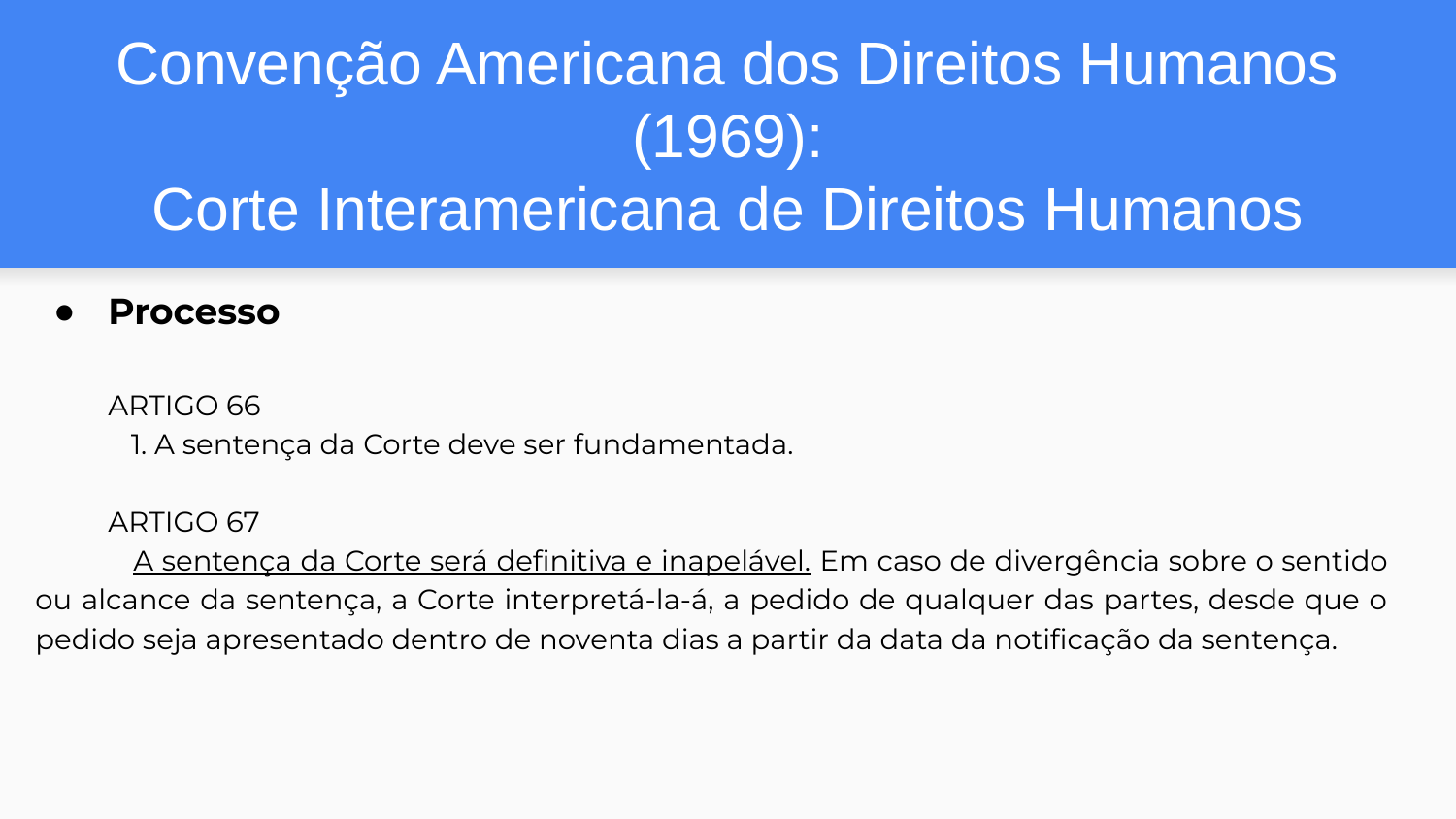

# Convenção Americana dos Direitos Humanos (1969):
Corte Interamericana de Direitos Humanos
Processo

ARTIGO 66
   1. A sentença da Corte deve ser fundamentada.

ARTIGO 67
   A sentença da Corte será definitiva e inapelável. Em caso de divergência sobre o sentido ou alcance da sentença, a Corte interpretá-la-á, a pedido de qualquer das partes, desde que o pedido seja apresentado dentro de noventa dias a partir da data da notificação da sentença.